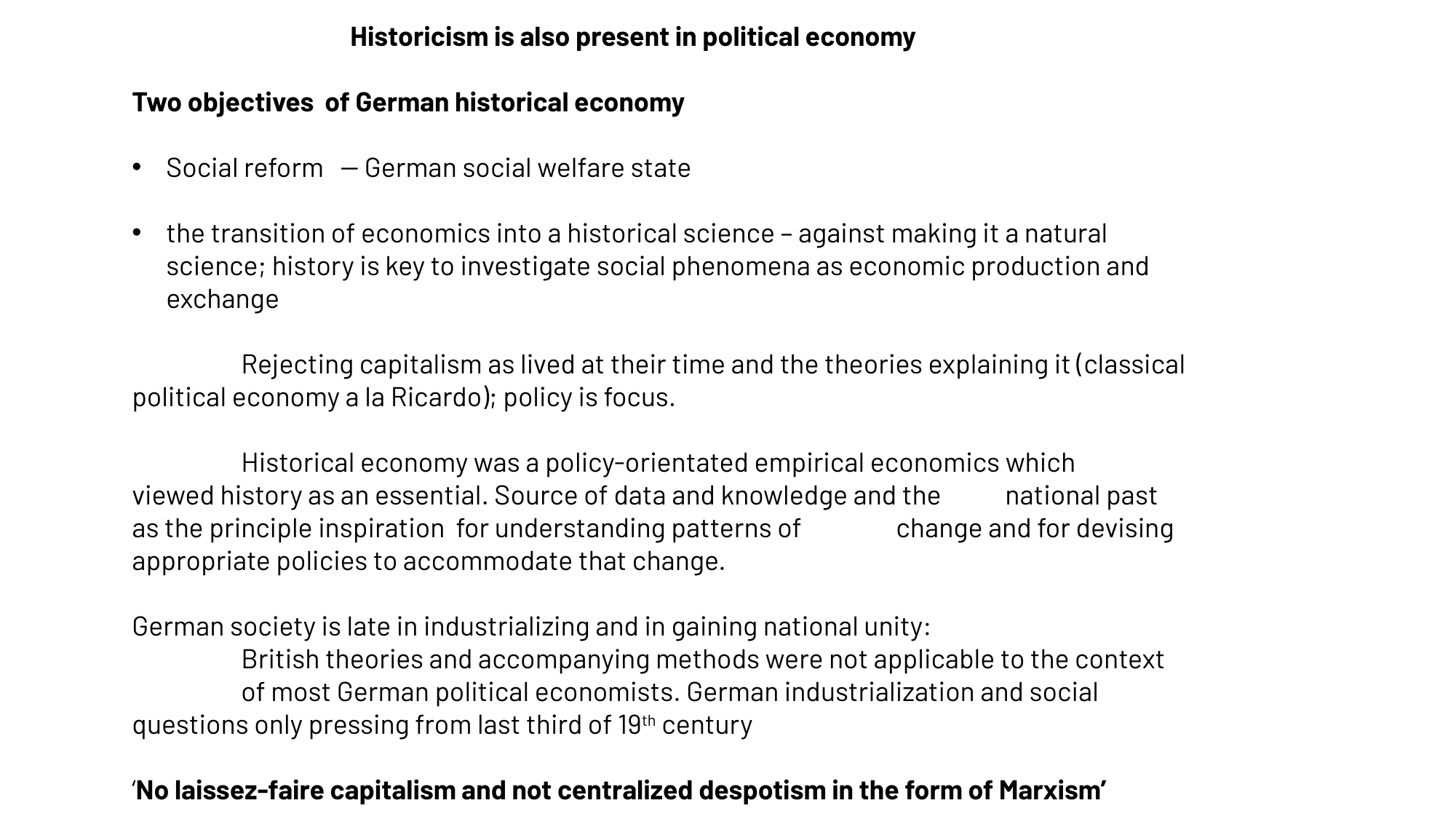

Historicism is also present in political economy

Two objectives  of German historical economy

Social reform   -- German social welfare state

the transition of economics into a historical science – against making it a natural science; history is key to investigate social phenomena as economic production and exchange

	Rejecting capitalism as lived at their time and the theories explaining it (classical political economy a la Ricardo); policy is focus.

	Historical economy was a policy-orientated empirical economics which 	viewed history as an essential. Source of data and knowledge and the 	national past as the principle inspiration  for understanding patterns of 	change and for devising appropriate policies to accommodate that change.

German society is late in industrializing and in gaining national unity:
	British theories and accompanying methods were not applicable to the context 	of most German political economists. German industrialization and social 	questions only pressing from last third of 19th century

‘No laissez-faire capitalism and not centralized despotism in the form of Marxism’